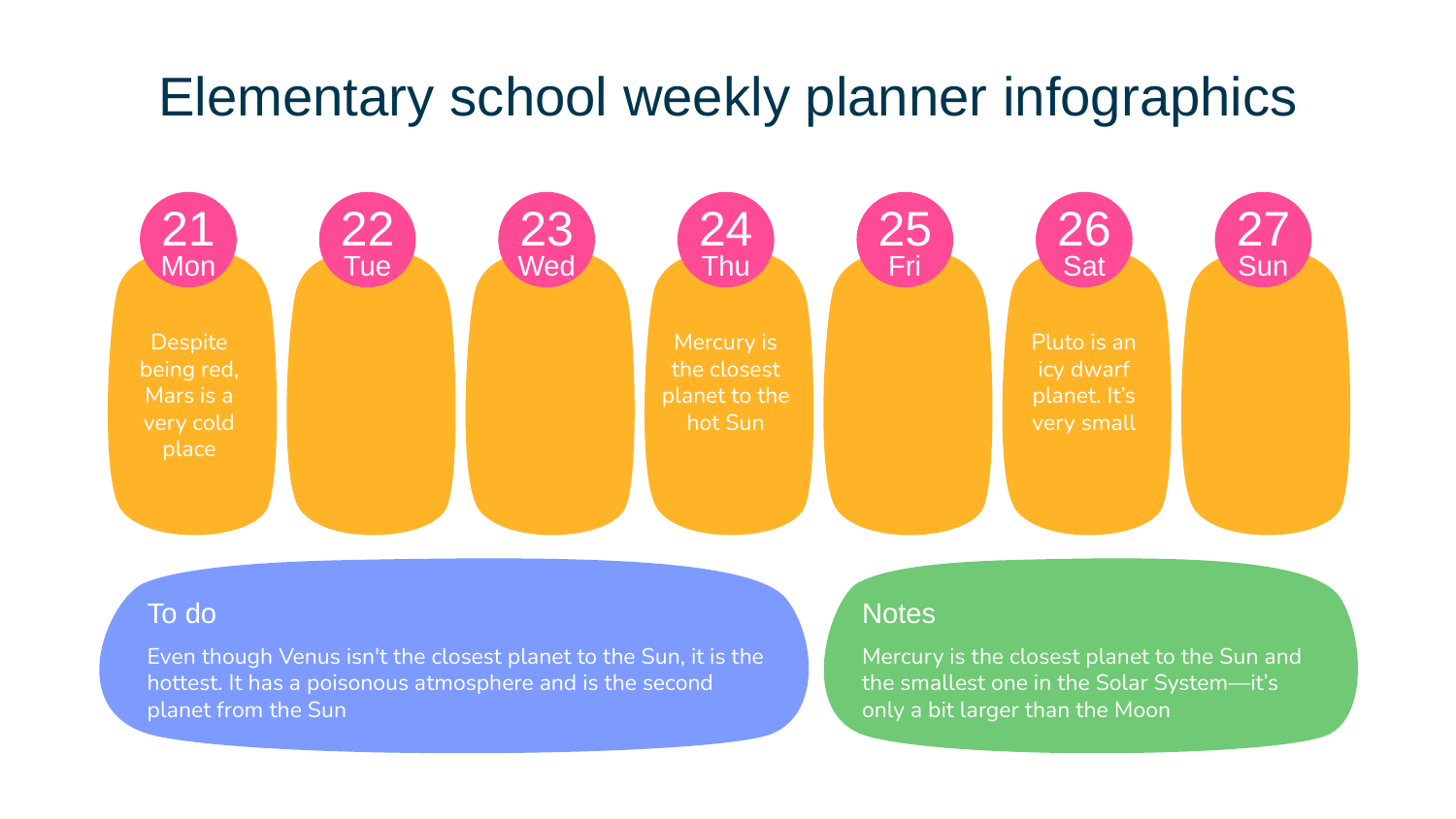

# Elementary school weekly planner infographics
21

Mon

Despite being red, Mars is a very cold place
25

Fri

22

Tue

23

Wed

24

Thu

Mercury is the closest planet to the hot Sun
26

Sat

Pluto is an icy dwarf planet. It’s very small

27

Sun

To do
Even though Venus isn't the closest planet to the Sun, it is the hottest. It has a poisonous atmosphere and is the second planet from the Sun

Notes
Mercury is the closest planet to the Sun and the smallest one in the Solar System—it’s only a bit larger than the Moon